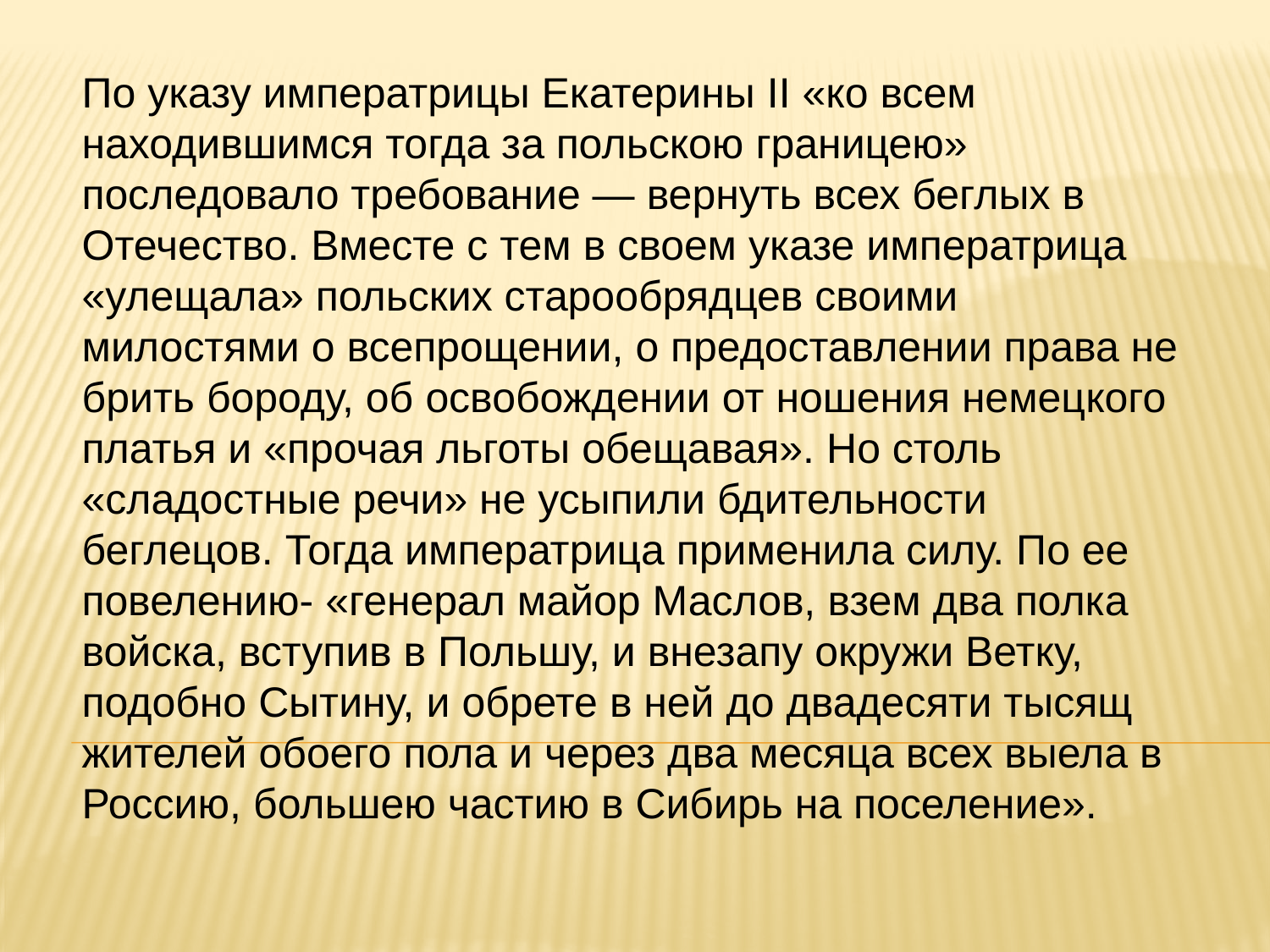

По указу императрицы Екатерины II «ко всем находившимся тогда за польскою границею» последовало требование — вернуть всех беглых в Отечество. Вместе с тем в своем указе императрица «улещала» польских старообрядцев своими милостями о всепрощении, о предоставлении права не брить бороду, об освобождении от ношения немецкого платья и «прочая льготы обещавая». Но столь «сладостные речи» не усыпили бдительности беглецов. Тогда императрица применила силу. По ее повелению- «генерал майор Маслов, взем два полка войска, вступив в Польшу, и внезапу окружи Ветку, подобно Сытину, и обрете в ней до двадесяти тысящ жителей обоего пола и через два месяца всех выела в Россию, большею частию в Сибирь на поселение».